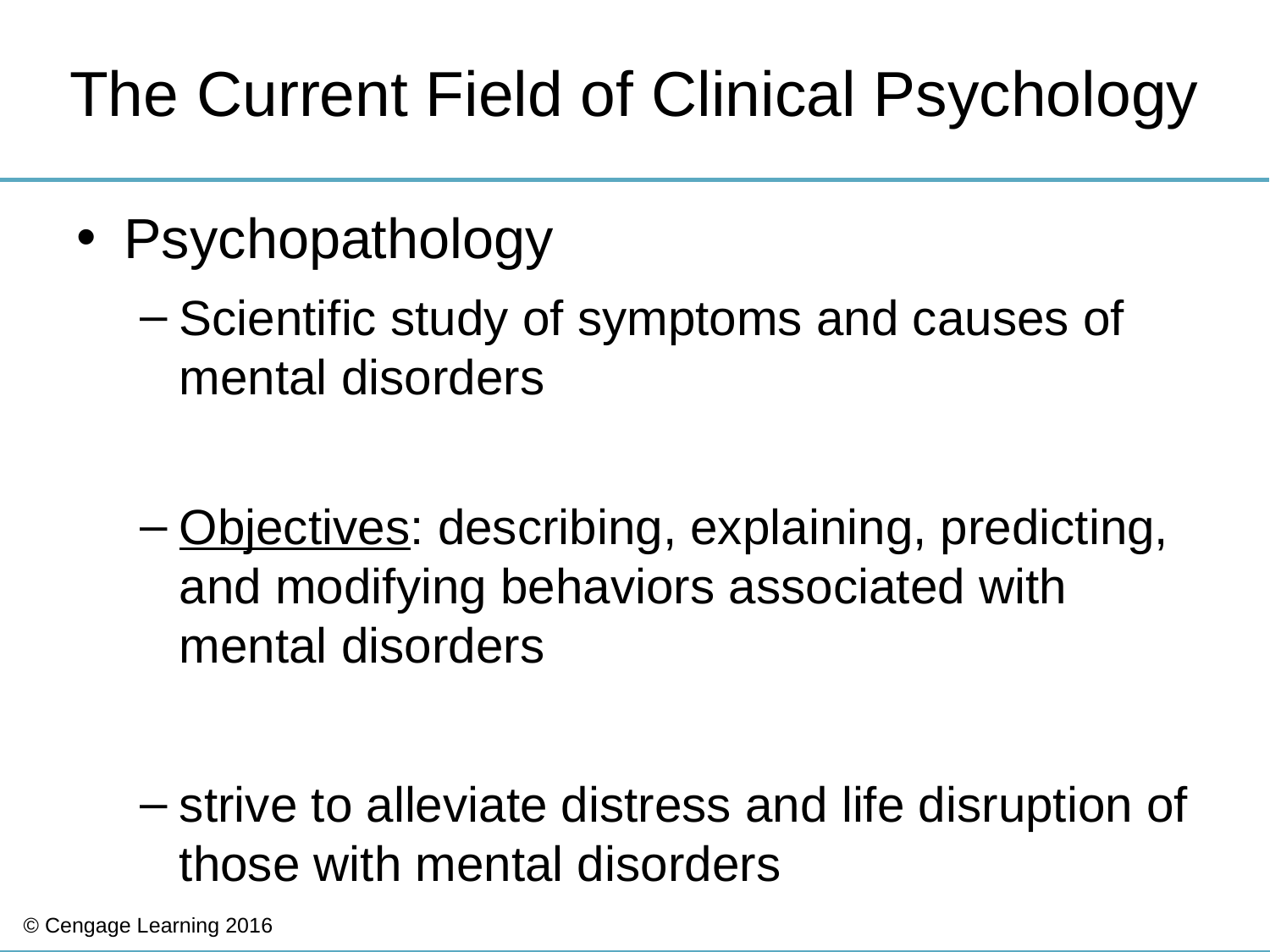

# The Current Field of Clinical Psychology
Psychopathology
Scientific study of symptoms and causes of mental disorders

Objectives: describing, explaining, predicting, and modifying behaviors associated with mental disorders

strive to alleviate distress and life disruption of those with mental disorders